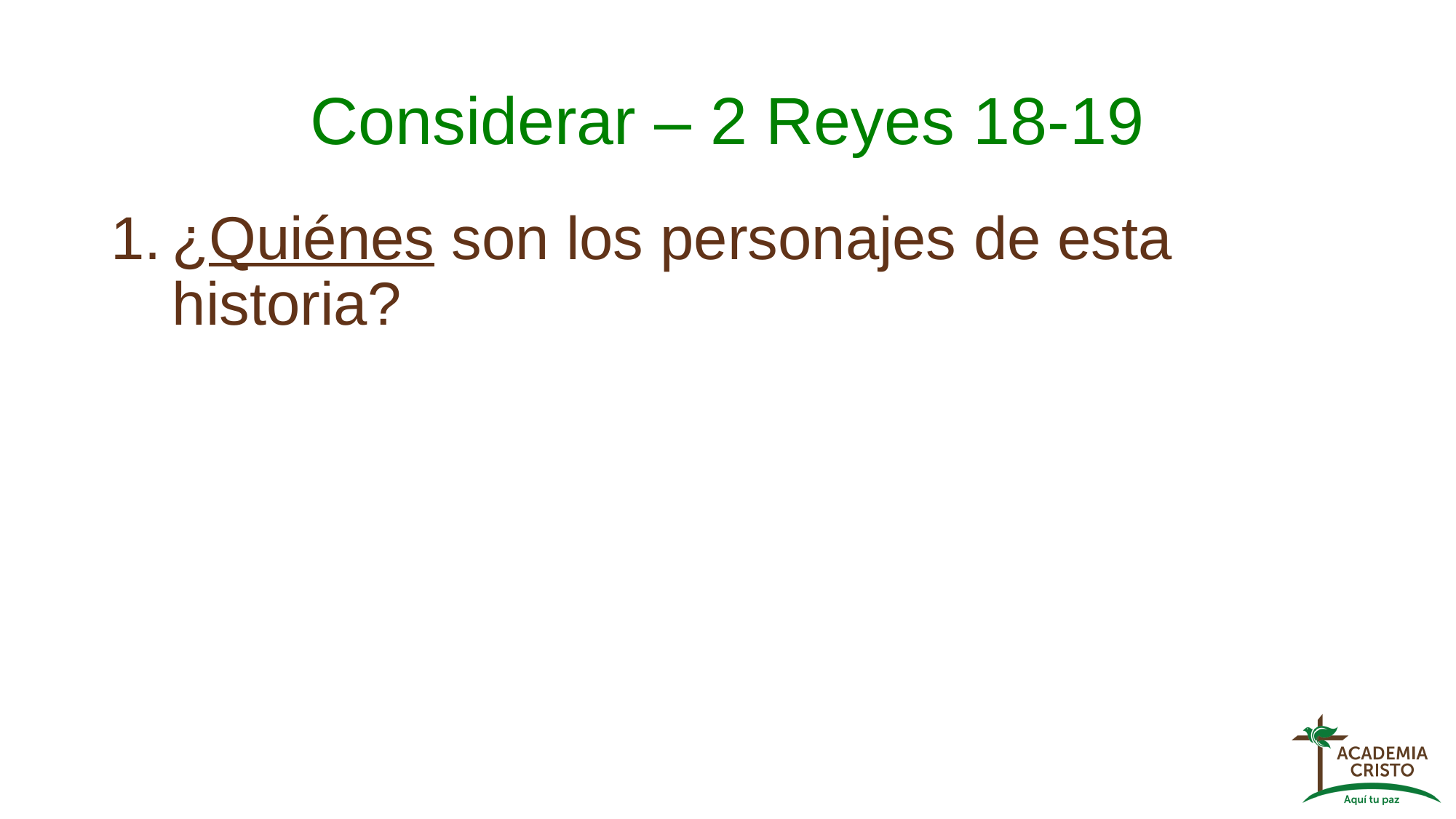

# Considerar – 2 Reyes 18-19
¿Quiénes son los personajes de esta historia?